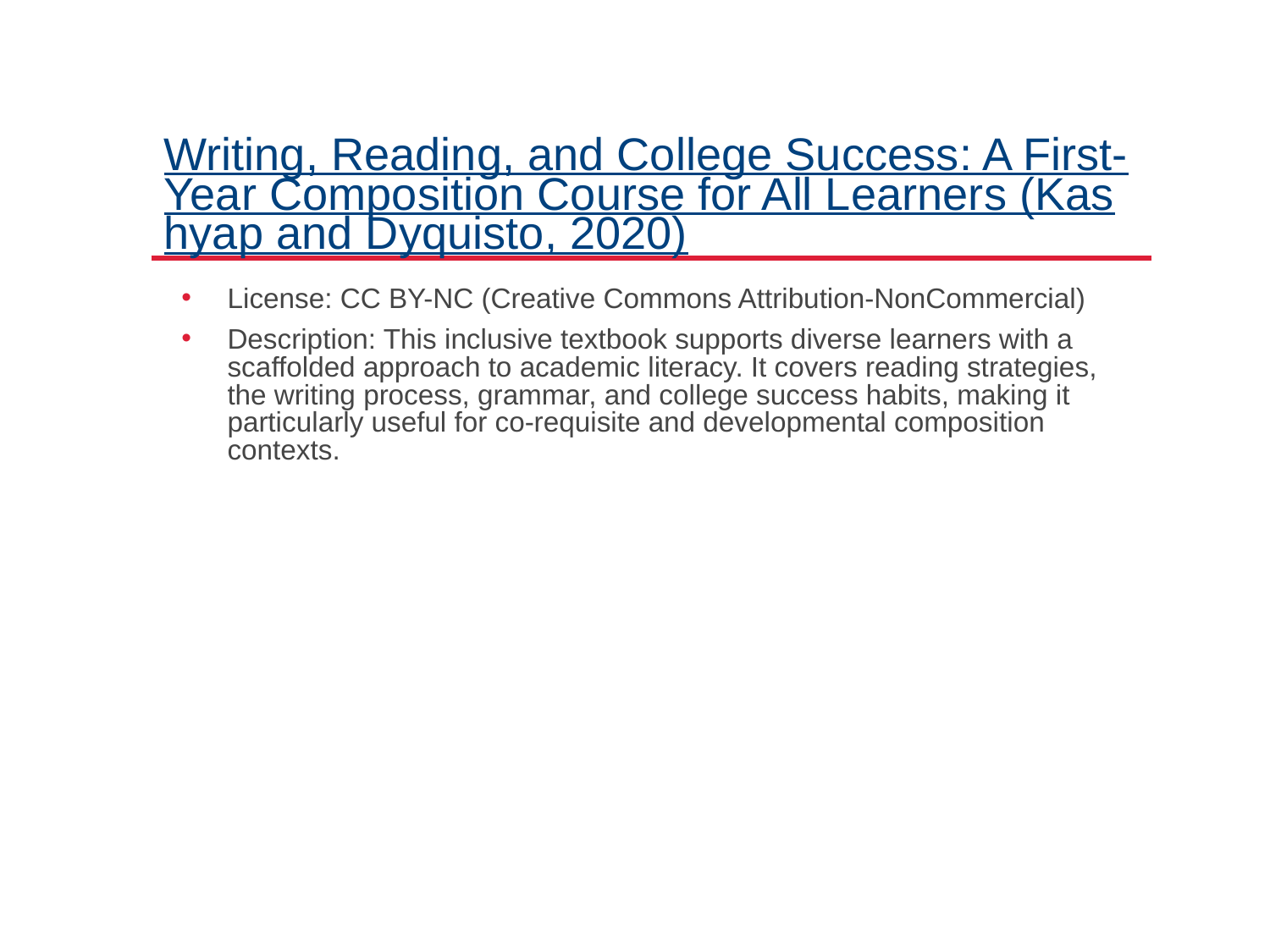

# Writing, Reading, and College Success: A First-Year Composition Course for All Learners (Kashyap and Dyquisto, 2020)
License: CC BY-NC (Creative Commons Attribution-NonCommercial)
Description: This inclusive textbook supports diverse learners with a scaffolded approach to academic literacy. It covers reading strategies, the writing process, grammar, and college success habits, making it particularly useful for co-requisite and developmental composition contexts.